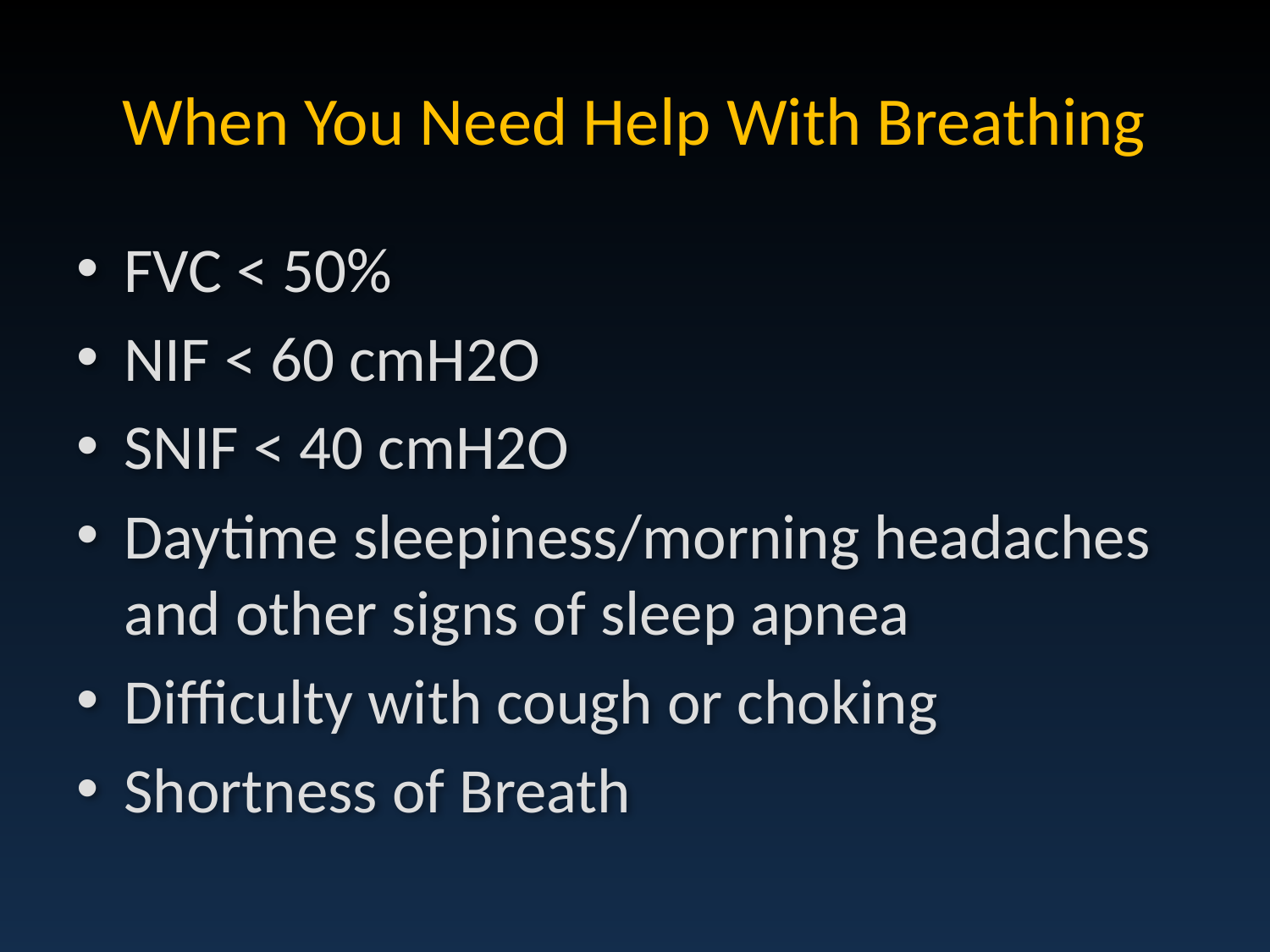

# When You Need Help With Breathing
FVC < 50%
NIF < 60 cmH2O
SNIF < 40 cmH2O
Daytime sleepiness/morning headaches and other signs of sleep apnea
Difficulty with cough or choking
Shortness of Breath